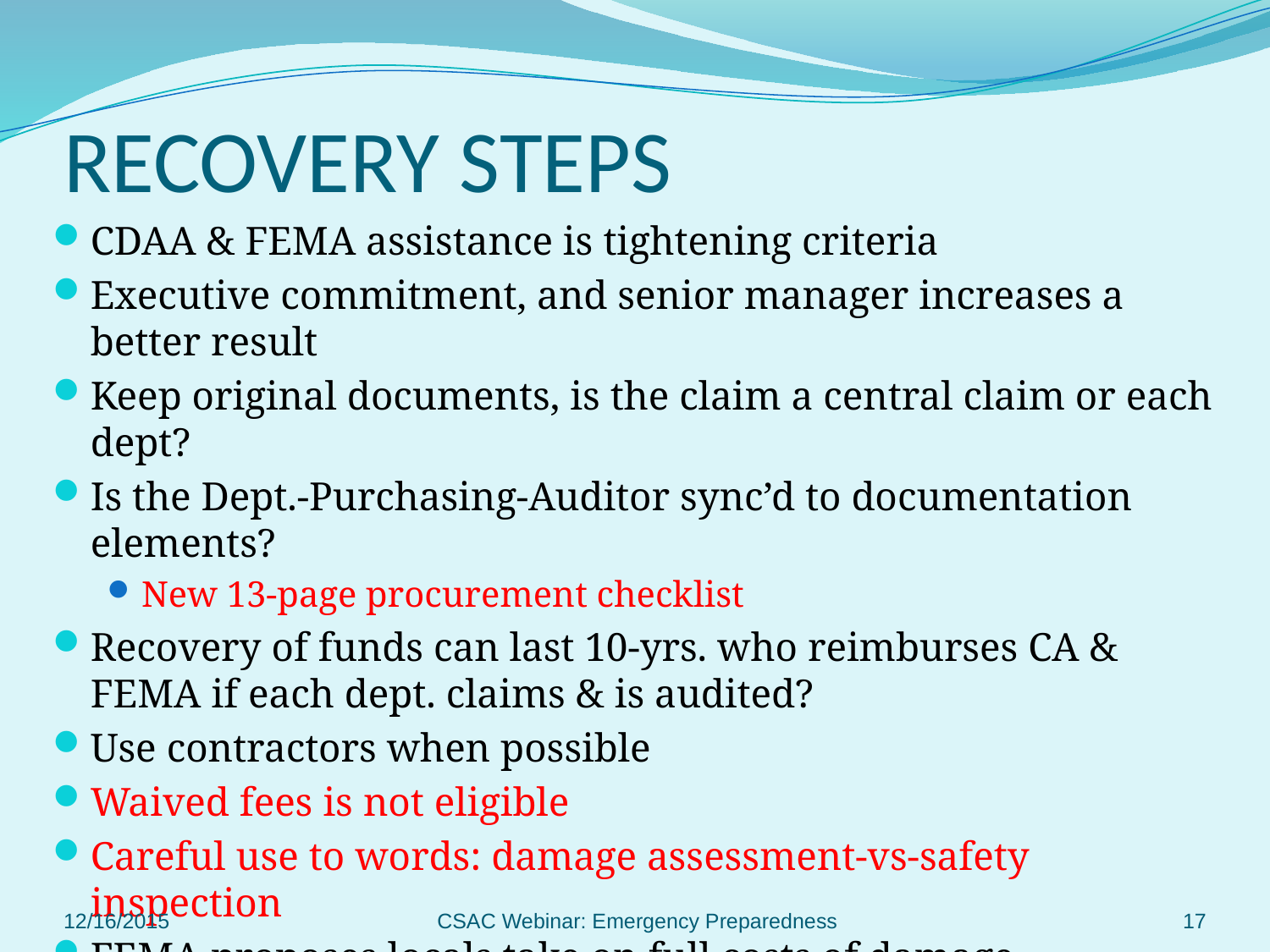

# RECOVERY STEPS
CDAA & FEMA assistance is tightening criteria
Executive commitment, and senior manager increases a better result
Keep original documents, is the claim a central claim or each dept?
Is the Dept.-Purchasing-Auditor sync’d to documentation elements?
New 13-page procurement checklist
Recovery of funds can last 10-yrs. who reimburses CA & FEMA if each dept. claims & is audited?
Use contractors when possible
Waived fees is not eligible
Careful use to words: damage assessment-vs-safety inspection
FEMA proposes locals take on full costs of damage assessment & developing Project Worksheets, little admin. funding.

12/16/2015
CSAC Webinar: Emergency Preparedness
17